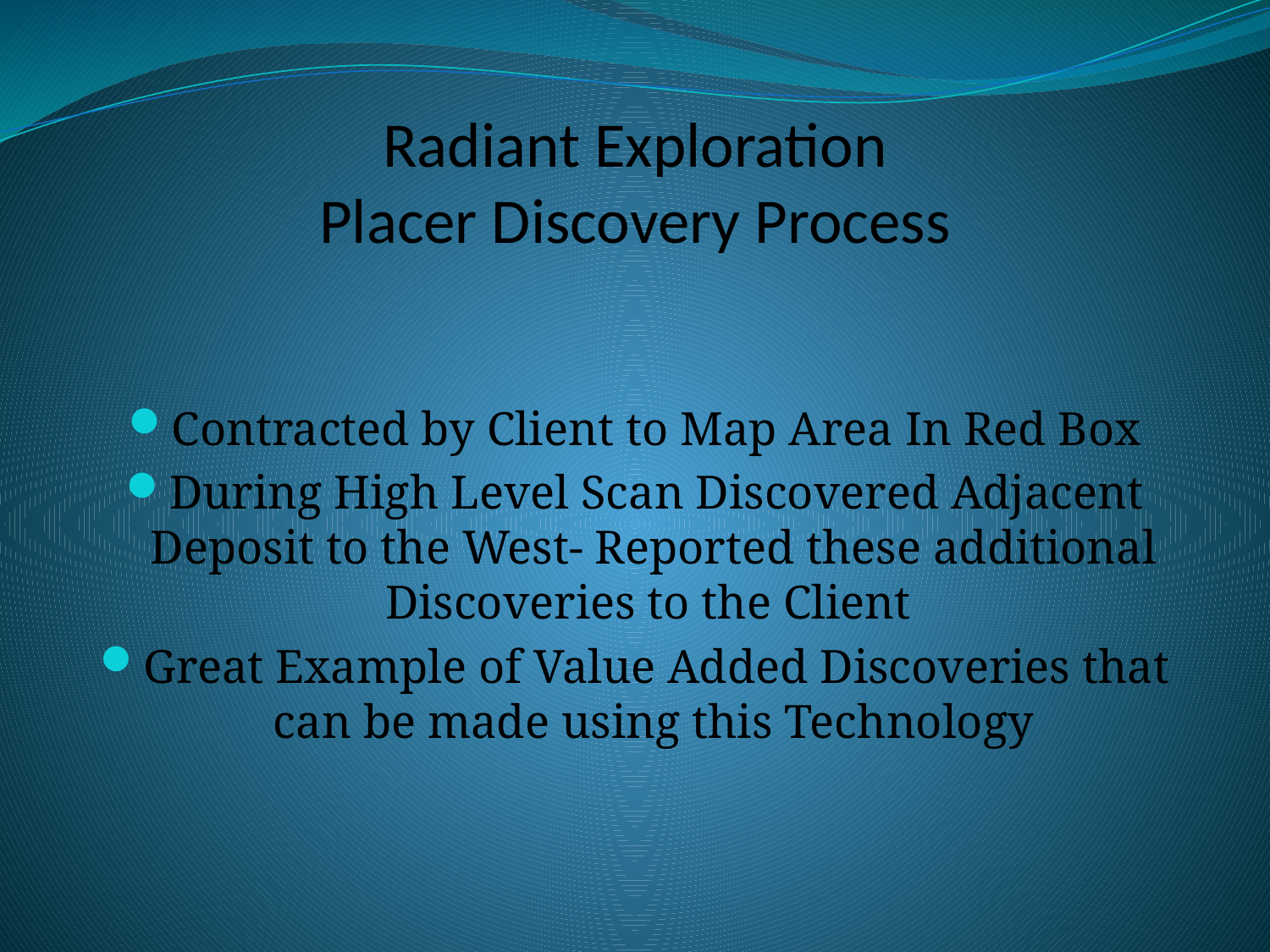

# Radiant Exploration Placer Discovery Process
Contracted by Client to Map Area In Red Box
During High Level Scan Discovered Adjacent Deposit to the West- Reported these additional Discoveries to the Client
Great Example of Value Added Discoveries that can be made using this Technology